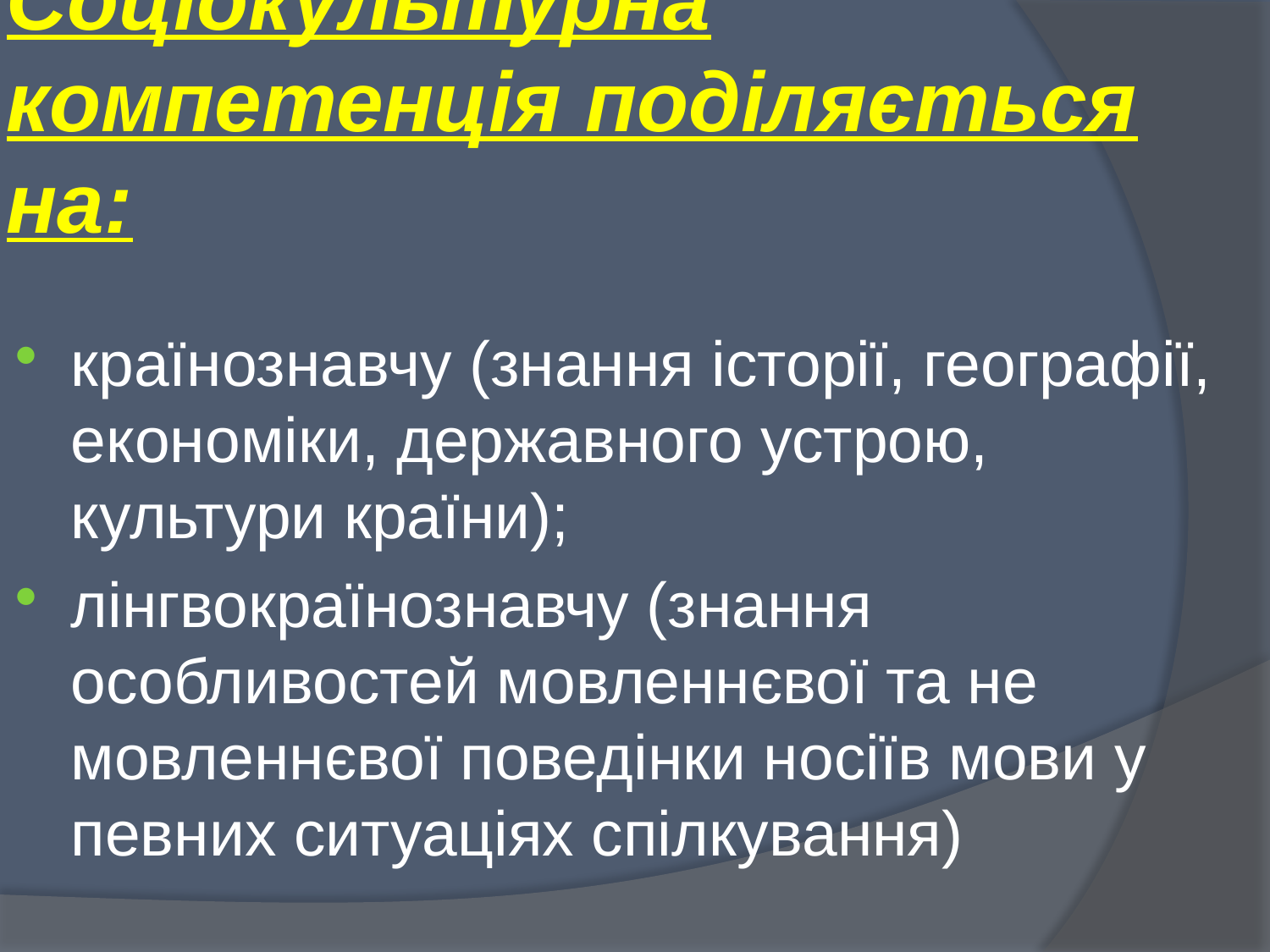

# Соціокультурна компетенція поділяється на:

країнознавчу (знання історії, географії, економіки, державного устрою, культури країни);
лінгвокраїнознавчу (знання особливостей мовленнєвої та не мовленнєвої поведінки носіїв мови у певних ситуаціях спілкування)